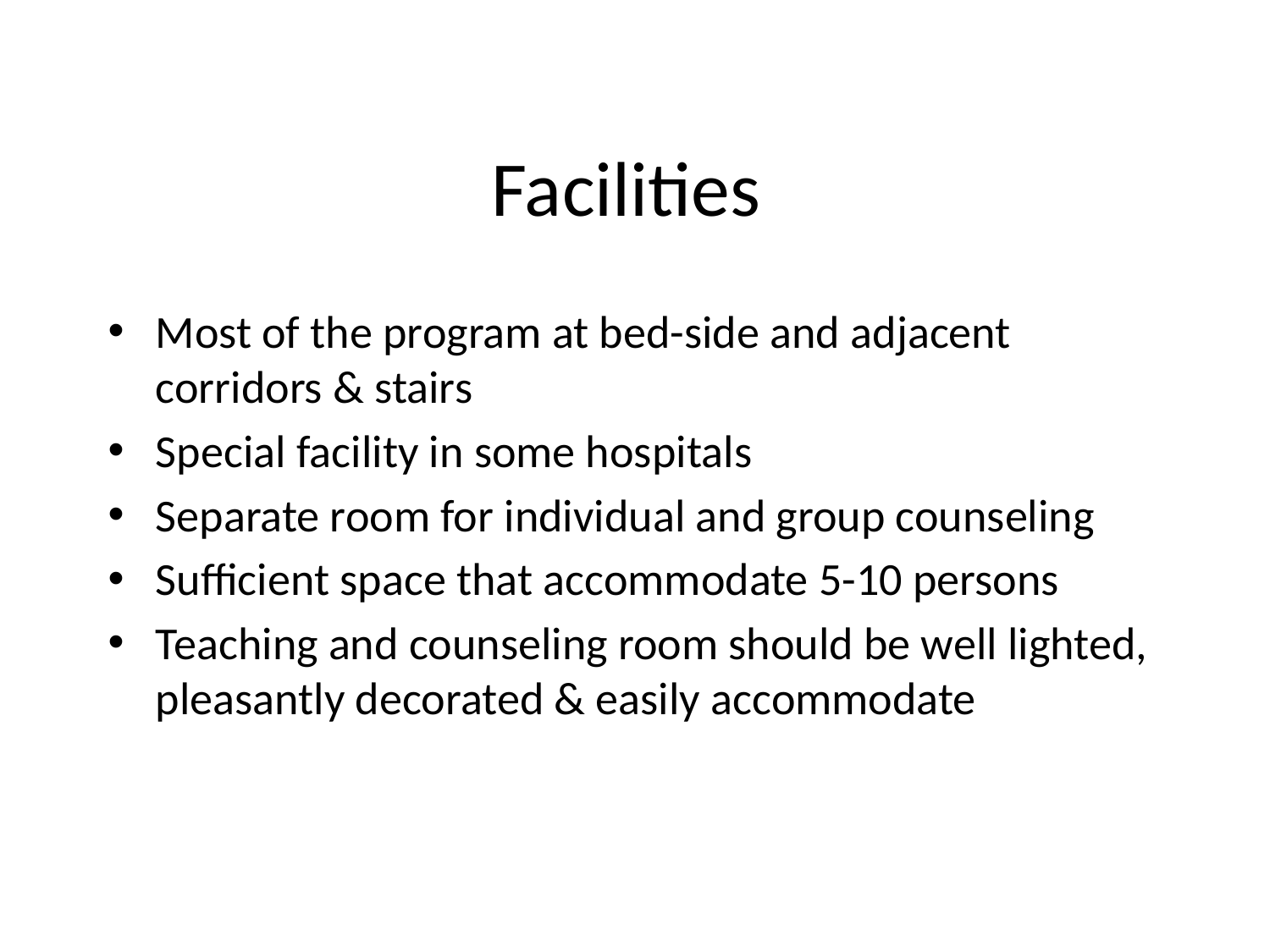

# Facilities
Most of the program at bed-side and adjacent corridors & stairs
Special facility in some hospitals
Separate room for individual and group counseling
Sufficient space that accommodate 5-10 persons
Teaching and counseling room should be well lighted, pleasantly decorated & easily accommodate